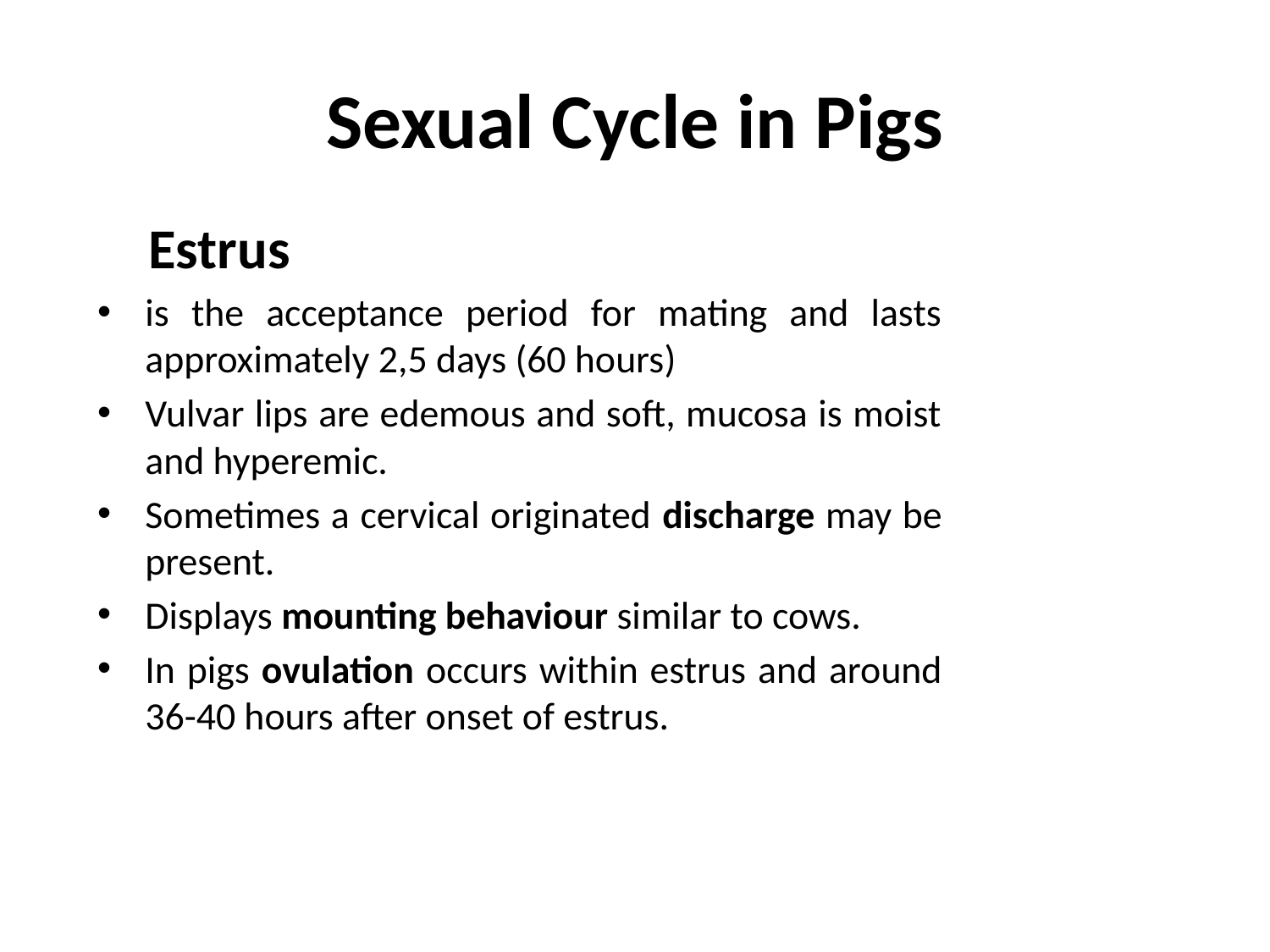

# Sexual Cycle in Pigs
    Estrus
is the acceptance period for mating and lasts approximately 2,5 days (60 hours)
Vulvar lips are edemous and soft, mucosa is moist and hyperemic.
Sometimes a cervical originated discharge may be present.
Displays mounting behaviour similar to cows.
In pigs ovulation occurs within estrus and around 36-40 hours after onset of estrus.